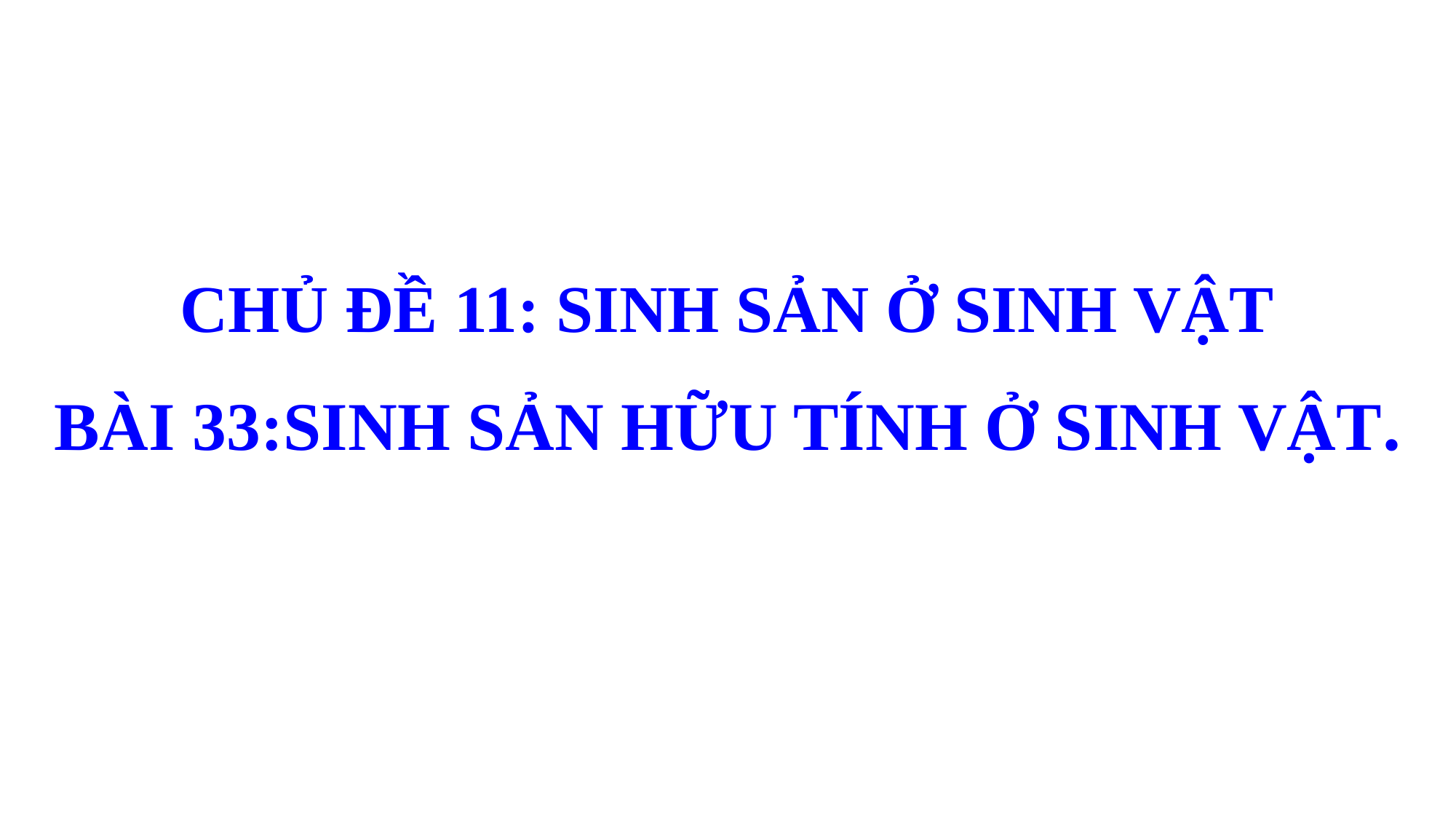

CHỦ ĐỀ 11: SINH SẢN Ở SINH VẬT
BÀI 33:SINH SẢN HỮU TÍNH Ở SINH VẬT.